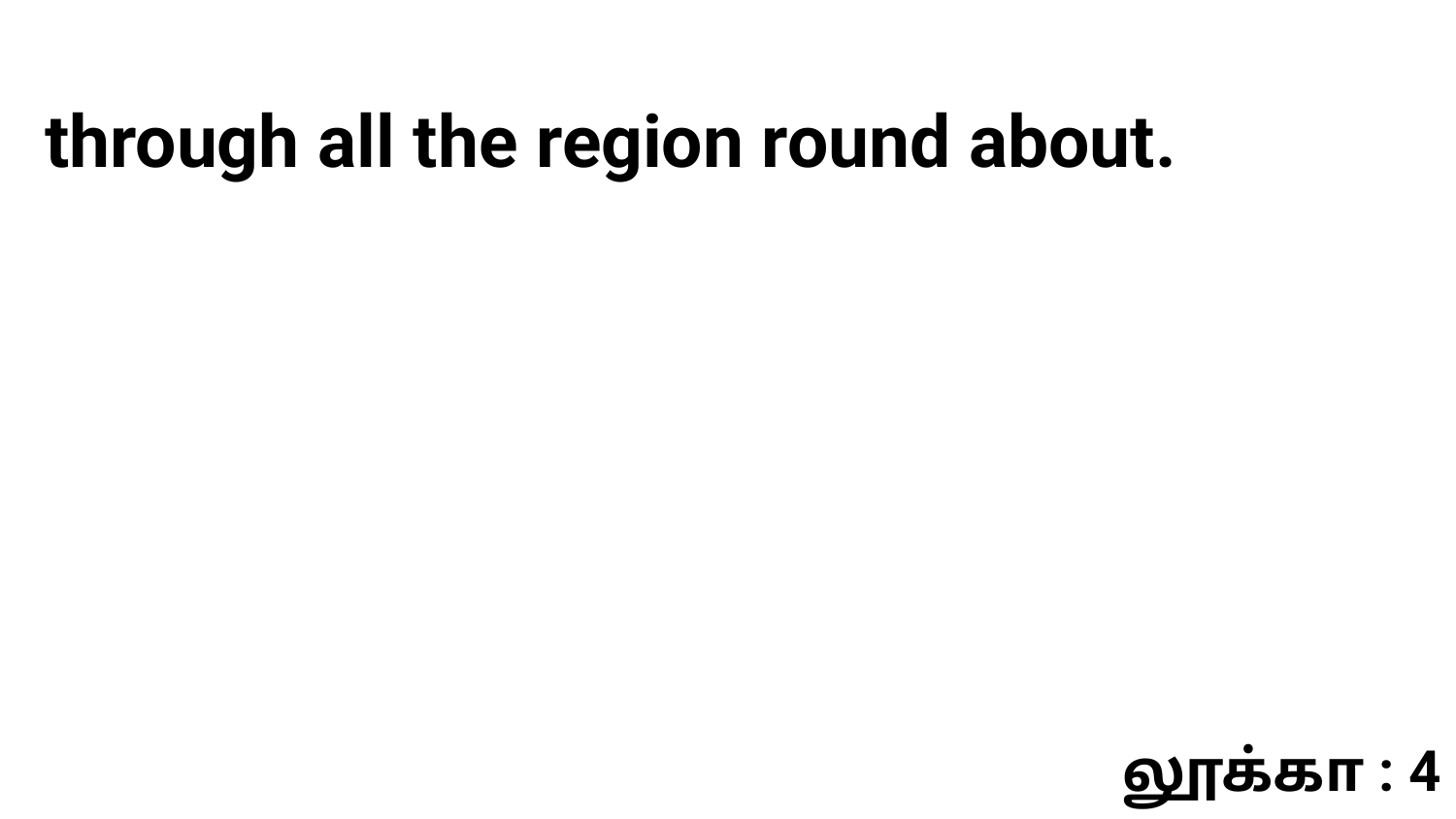

through all the region round about.
லூக்கா : 4